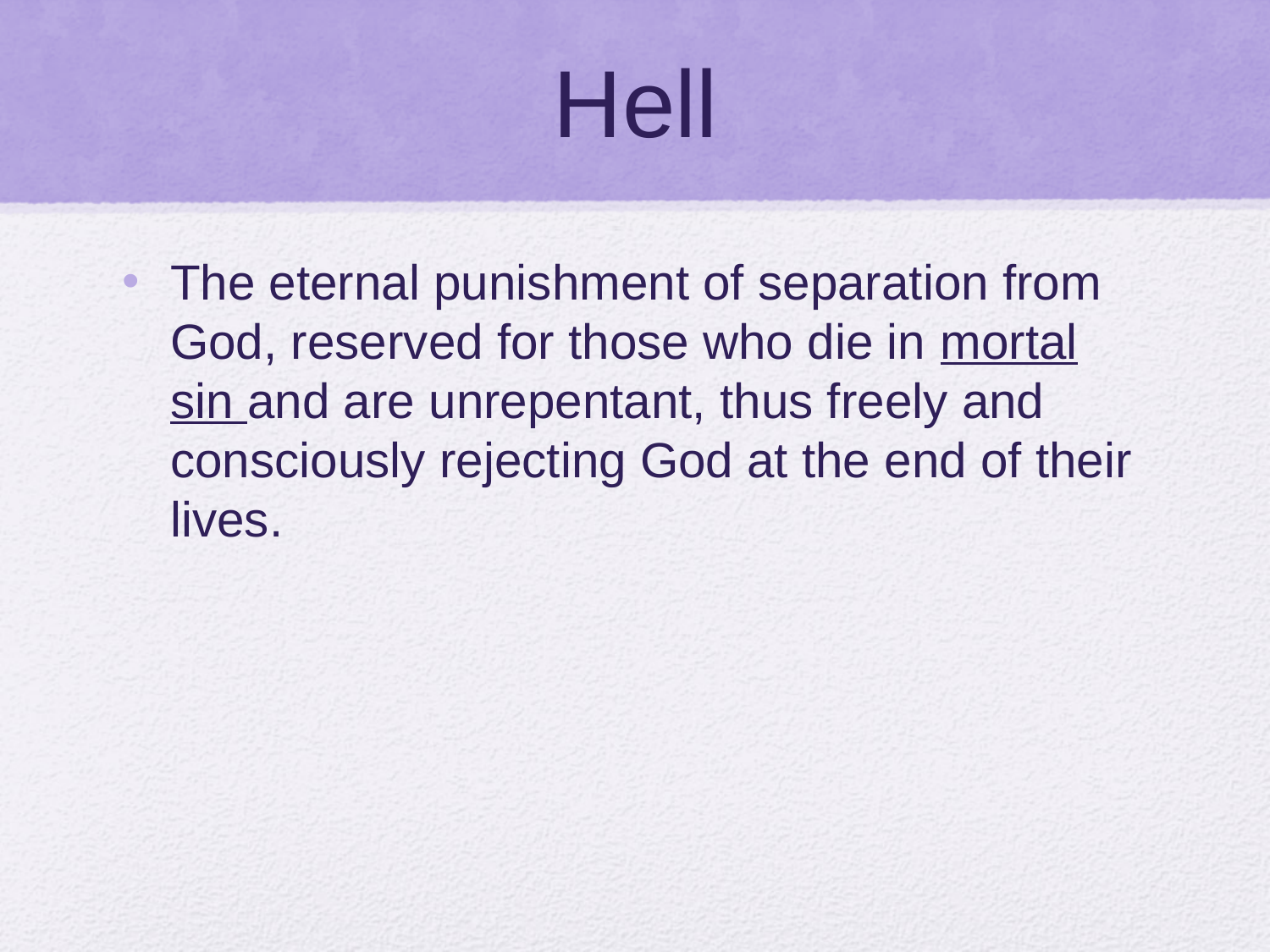

# Hell
The eternal punishment of separation from God, reserved for those who die in mortal sin and are unrepentant, thus freely and consciously rejecting God at the end of their lives.